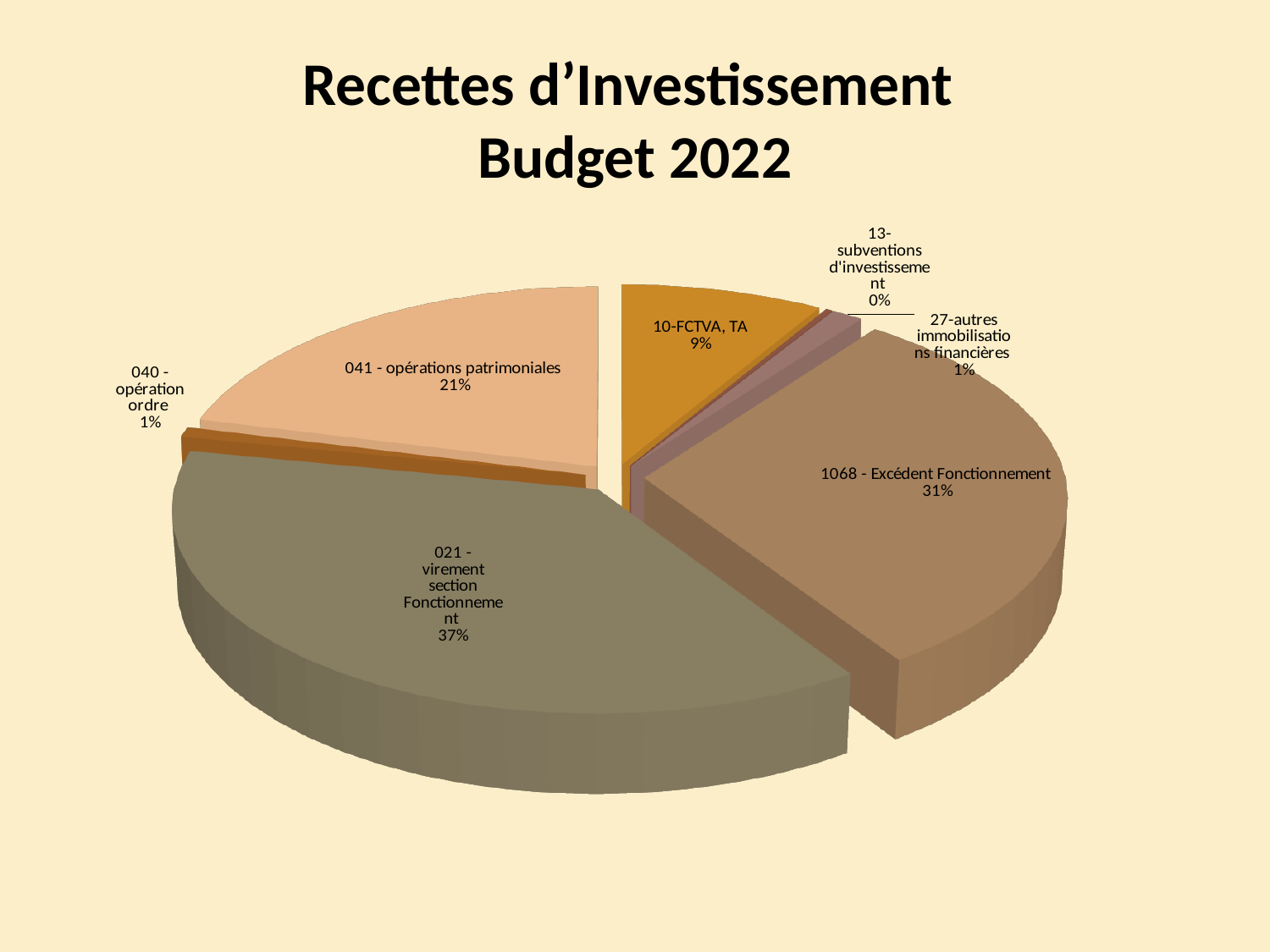

# Recettes d’Investissement Budget 2022

[unsupported chart]